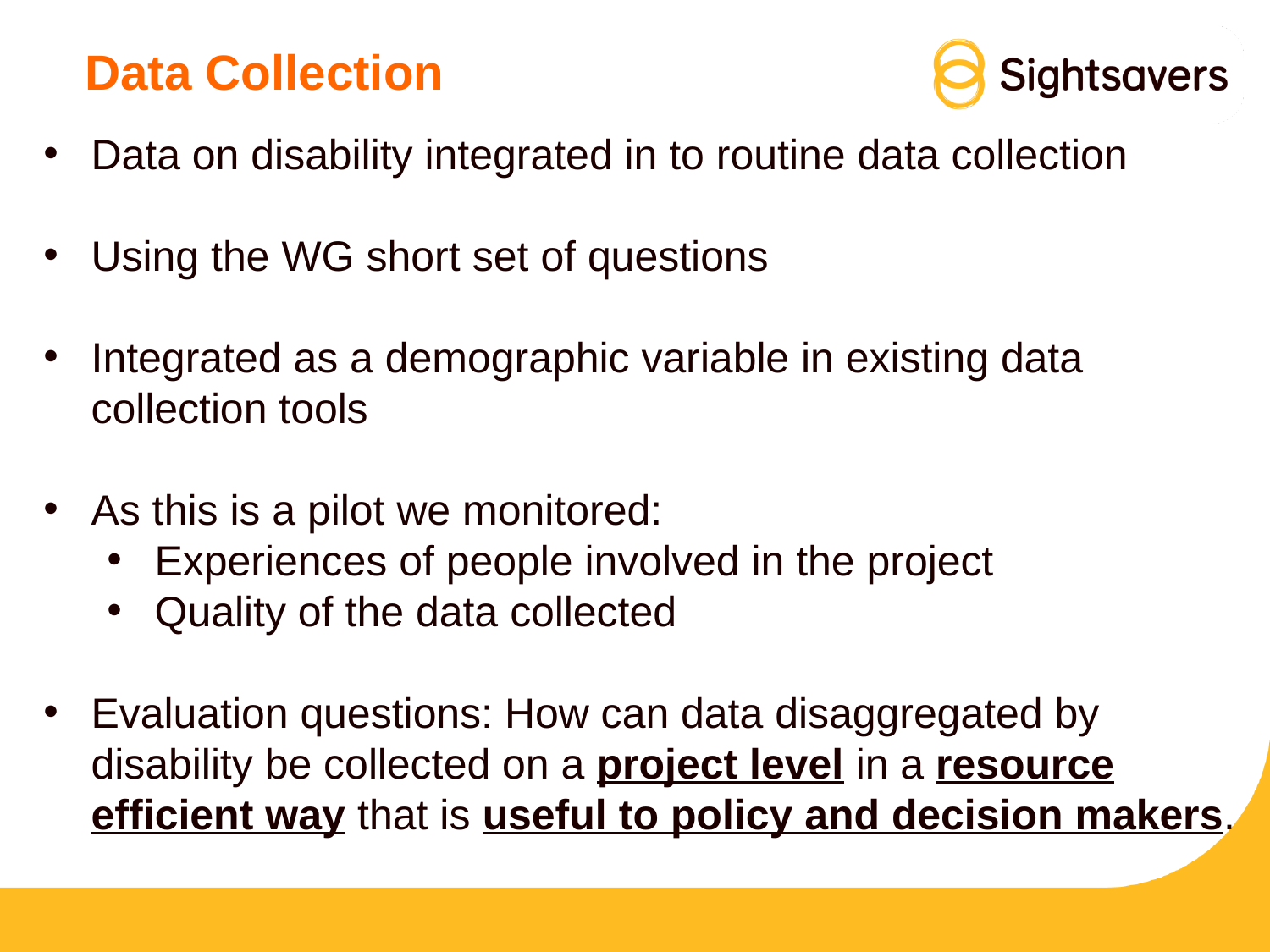

# Data Collection
Data on disability integrated in to routine data collection

Using the WG short set of questions

Integrated as a demographic variable in existing data collection tools

As this is a pilot we monitored:
Experiences of people involved in the project
Quality of the data collected

Evaluation questions: How can data disaggregated by disability be collected on a project level in a resource efficient way that is useful to policy and decision makers.